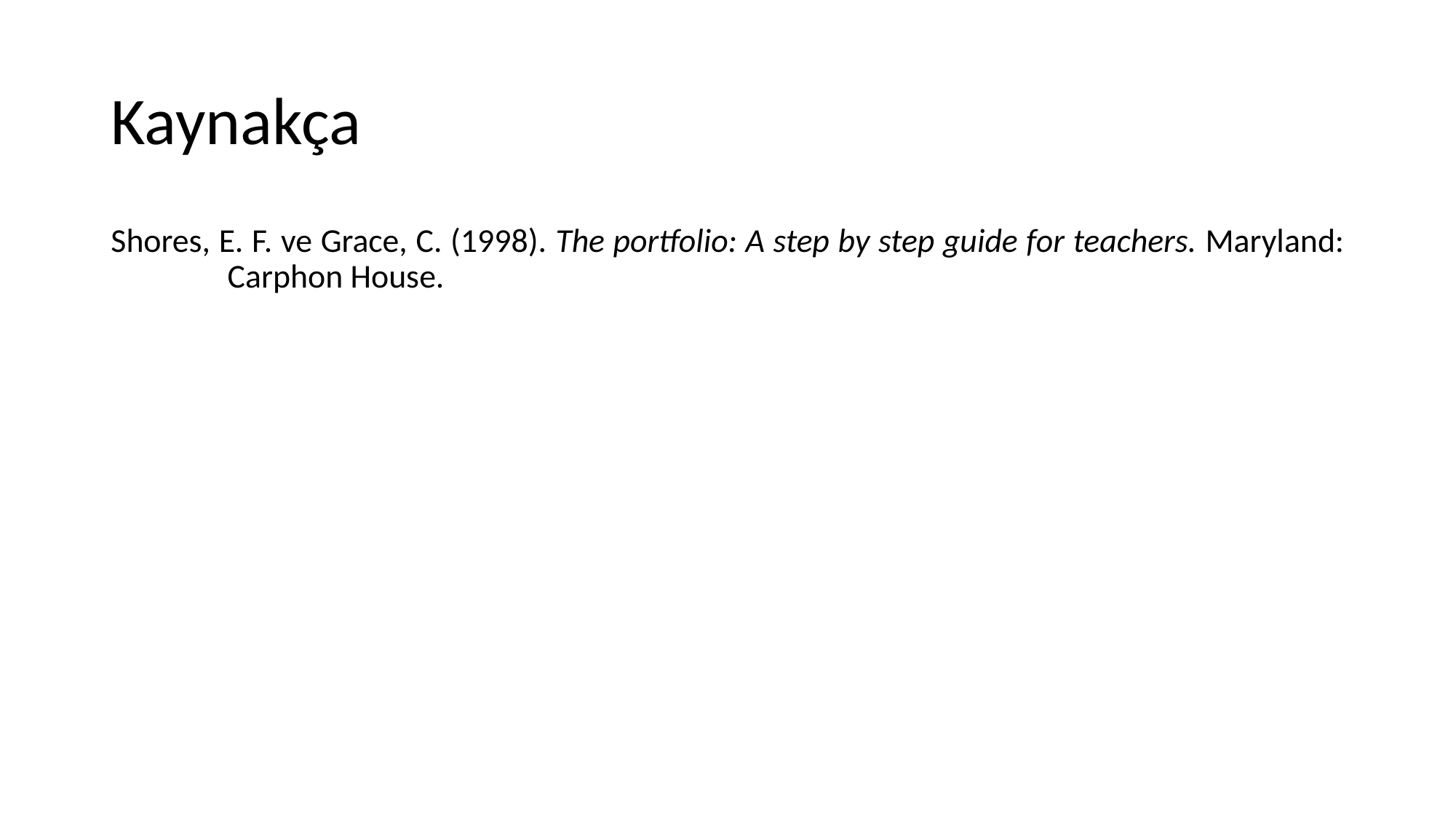

# Kaynakça
Shores, E. F. ve Grace, C. (1998). The portfolio: A step by step guide for teachers. Maryland:	 Carphon House.